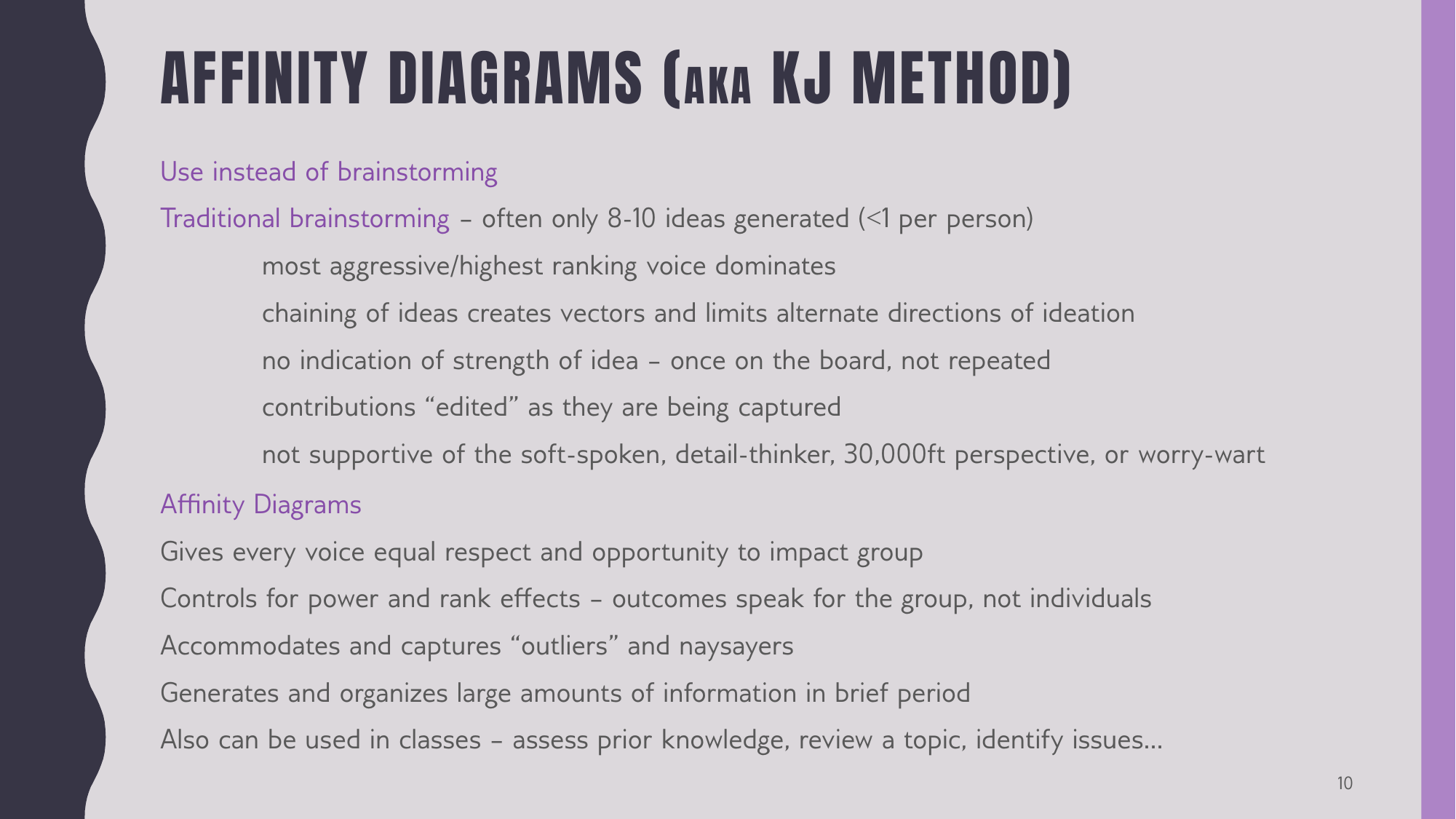

# Affinity Diagrams (aka kj method)
Use instead of brainstorming
Traditional brainstorming – often only 8-10 ideas generated (<1 per person)
	most aggressive/highest ranking voice dominates
	chaining of ideas creates vectors and limits alternate directions of ideation
	no indication of strength of idea – once on the board, not repeated
	contributions “edited” as they are being captured
	not supportive of the soft-spoken, detail-thinker, 30,000ft perspective, or worry-wart
Affinity Diagrams
Gives every voice equal respect and opportunity to impact group
Controls for power and rank effects – outcomes speak for the group, not individuals
Accommodates and captures “outliers” and naysayers
Generates and organizes large amounts of information in brief period
Also can be used in classes – assess prior knowledge, review a topic, identify issues…

10